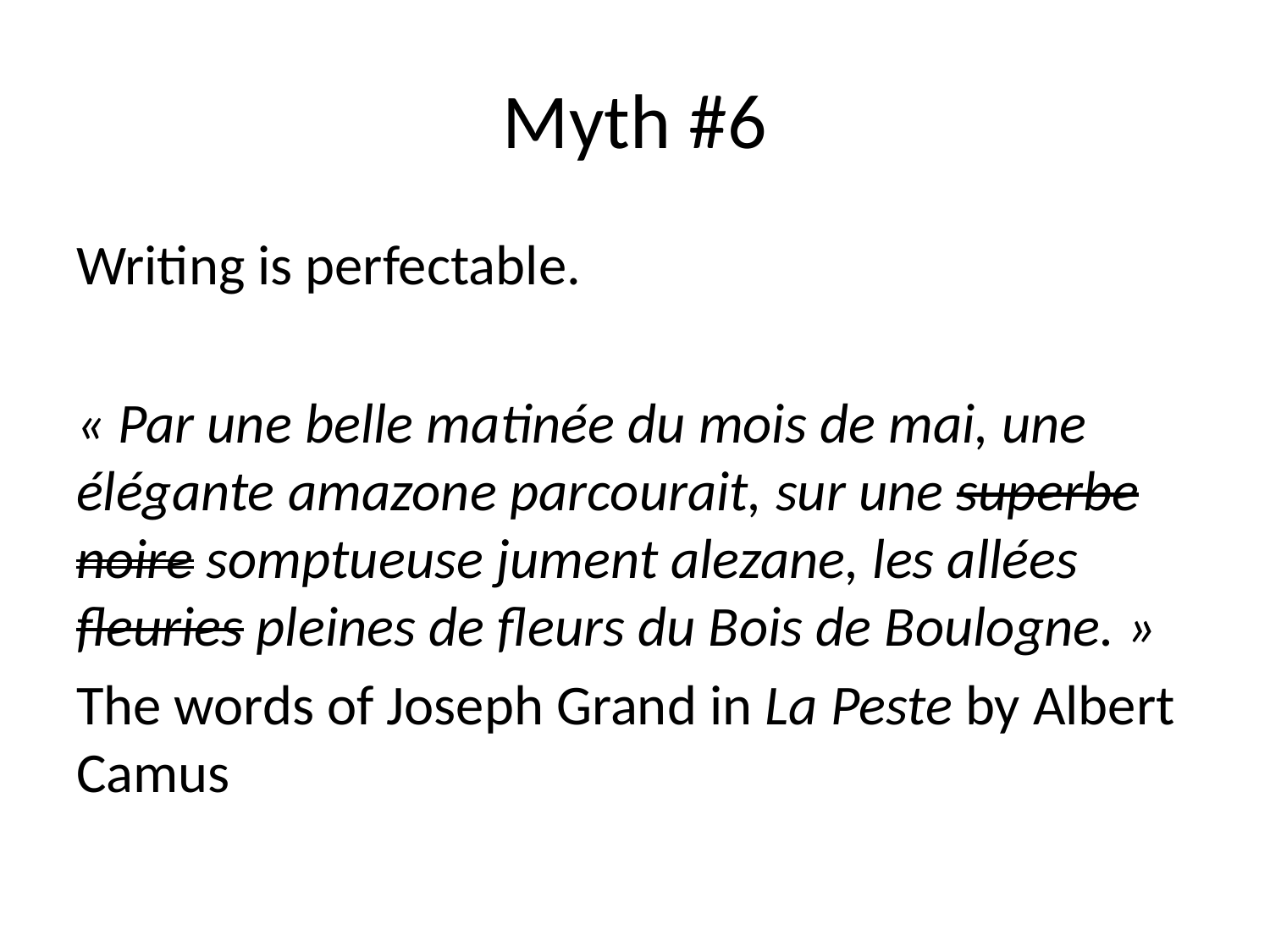

# Myth #6
Writing is perfectable.

« Par une belle matinée du mois de mai, une élégante amazone parcourait, sur une superbe noire somptueuse jument alezane, les allées fleuries pleines de fleurs du Bois de Boulogne. »
The words of Joseph Grand in La Peste by Albert Camus